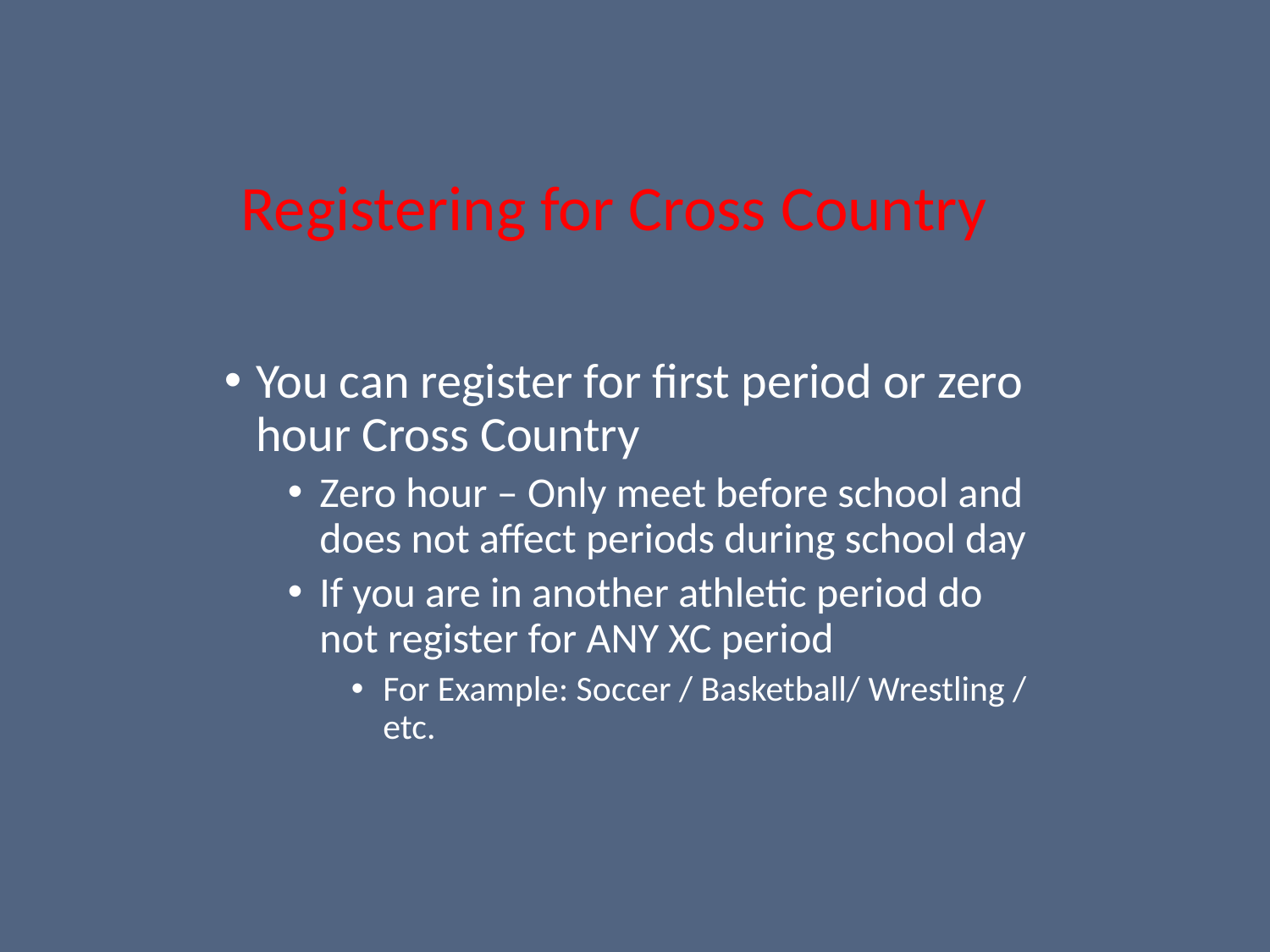

# Registering for Cross Country
You can register for first period or zero hour Cross Country
Zero hour – Only meet before school and does not affect periods during school day
If you are in another athletic period do not register for ANY XC period
For Example: Soccer / Basketball/ Wrestling / etc.